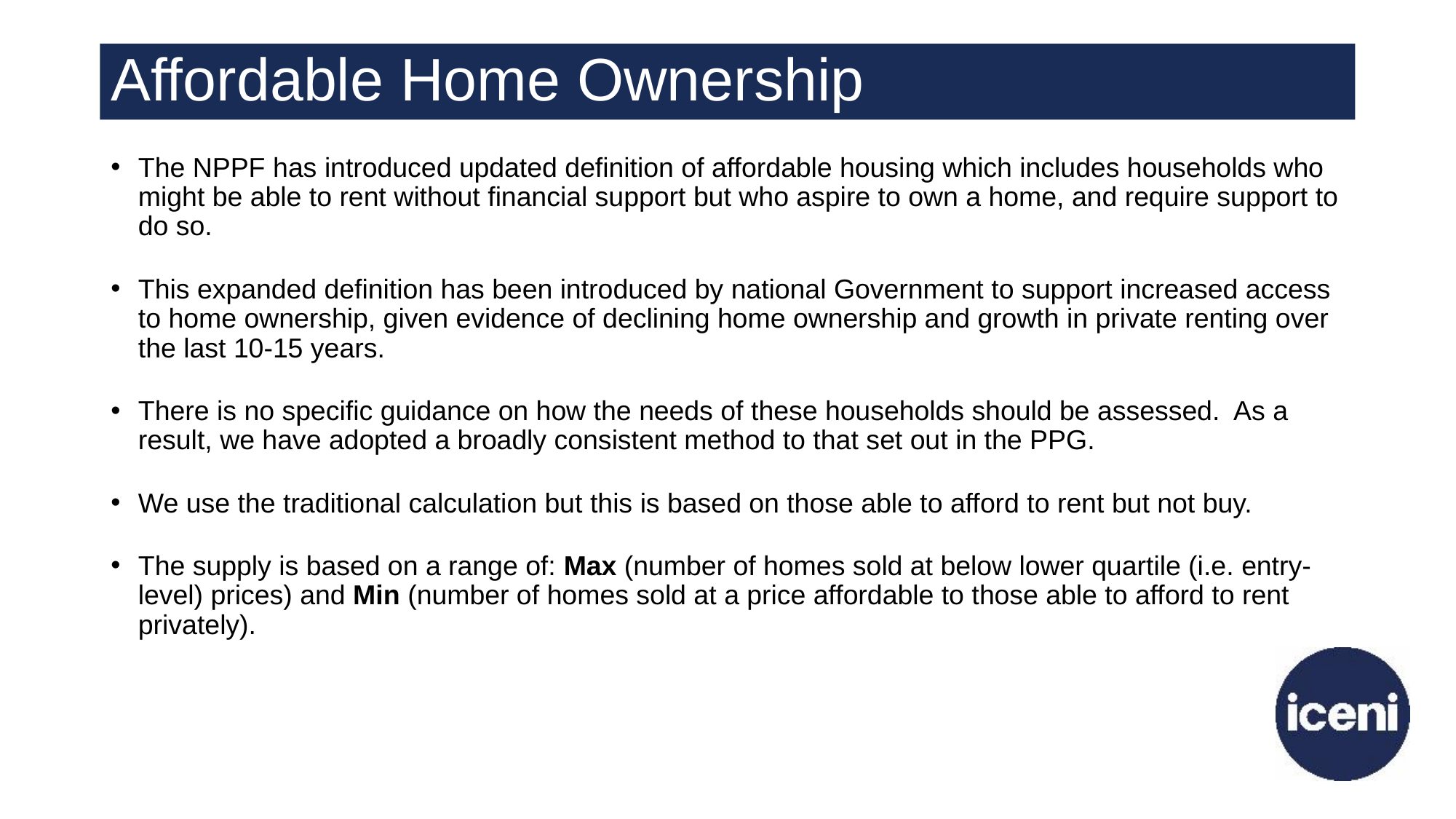

# Affordable Home Ownership
The NPPF has introduced updated definition of affordable housing which includes households who might be able to rent without financial support but who aspire to own a home, and require support to do so.
This expanded definition has been introduced by national Government to support increased access to home ownership, given evidence of declining home ownership and growth in private renting over the last 10-15 years.
There is no specific guidance on how the needs of these households should be assessed.  As a result, we have adopted a broadly consistent method to that set out in the PPG.
We use the traditional calculation but this is based on those able to afford to rent but not buy.
The supply is based on a range of: Max (number of homes sold at below lower quartile (i.e. entry-level) prices) and Min (number of homes sold at a price affordable to those able to afford to rent privately).